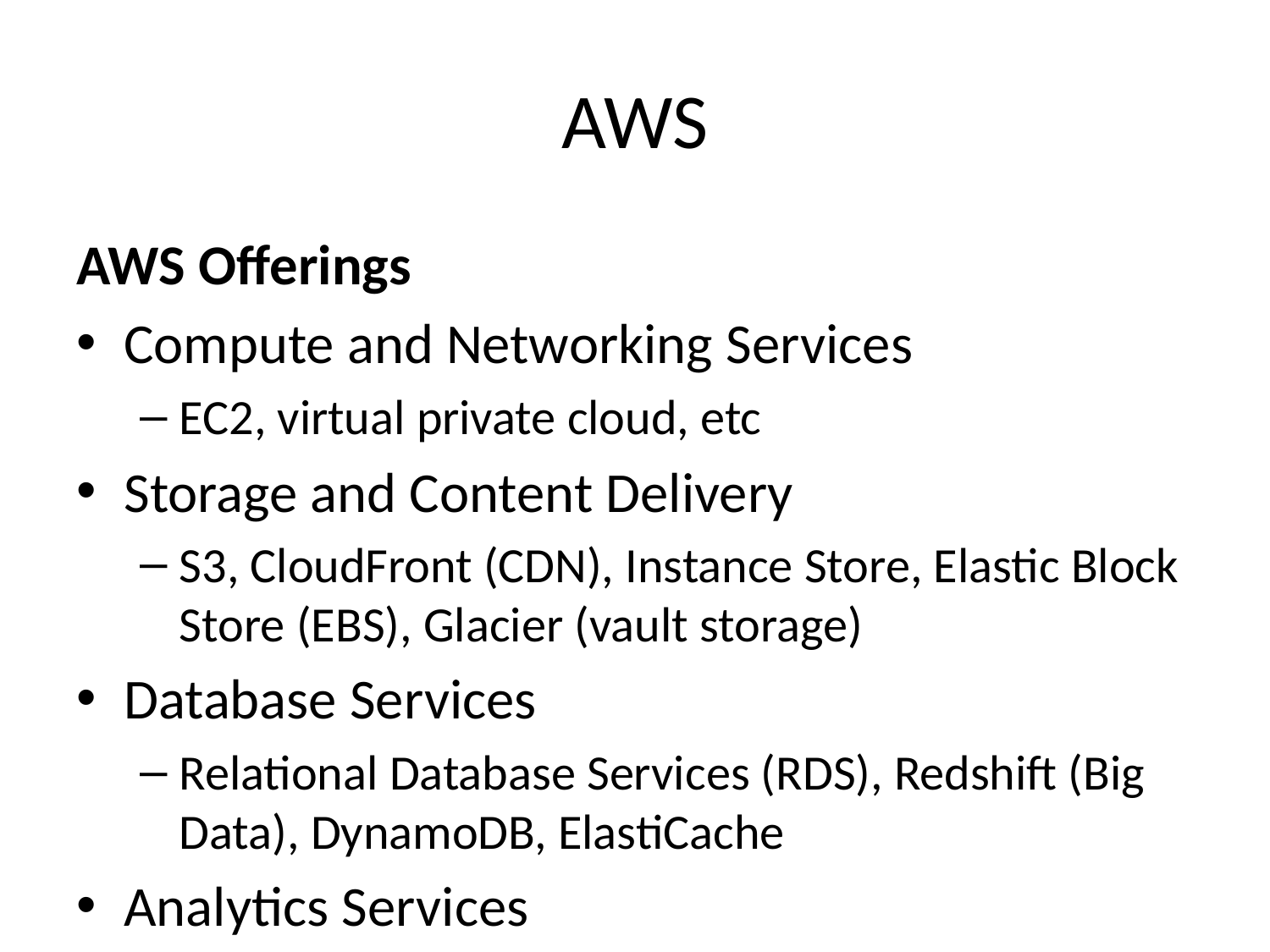

# AWS
AWS Offerings
Compute and Networking Services
EC2, virtual private cloud, etc
Storage and Content Delivery
S3, CloudFront (CDN), Instance Store, Elastic Block Store (EBS), Glacier (vault storage)
Database Services
Relational Database Services (RDS), Redshift (Big Data), DynamoDB, ElastiCache
Analytics Services
Elastic MapReduce (EMR), Data Pipeline, Kinesis